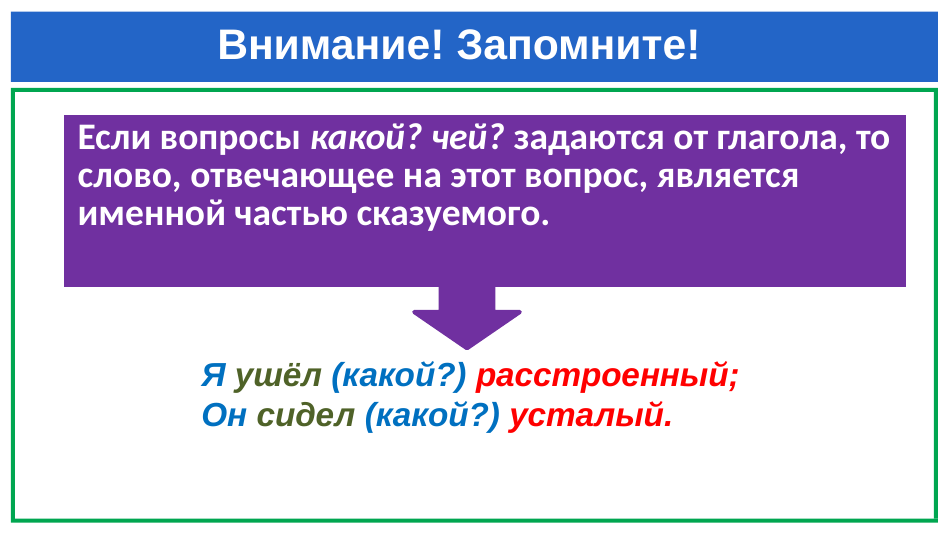

# Внимание! Запомните!
| Если вопросы какой? чей? задаются от глагола, то слово, отвечающее на этот вопрос, является именной частью сказуемого. |
| --- |

               Я ушёл (какой?) расстроенный;
               Он сидел (какой?) усталый.